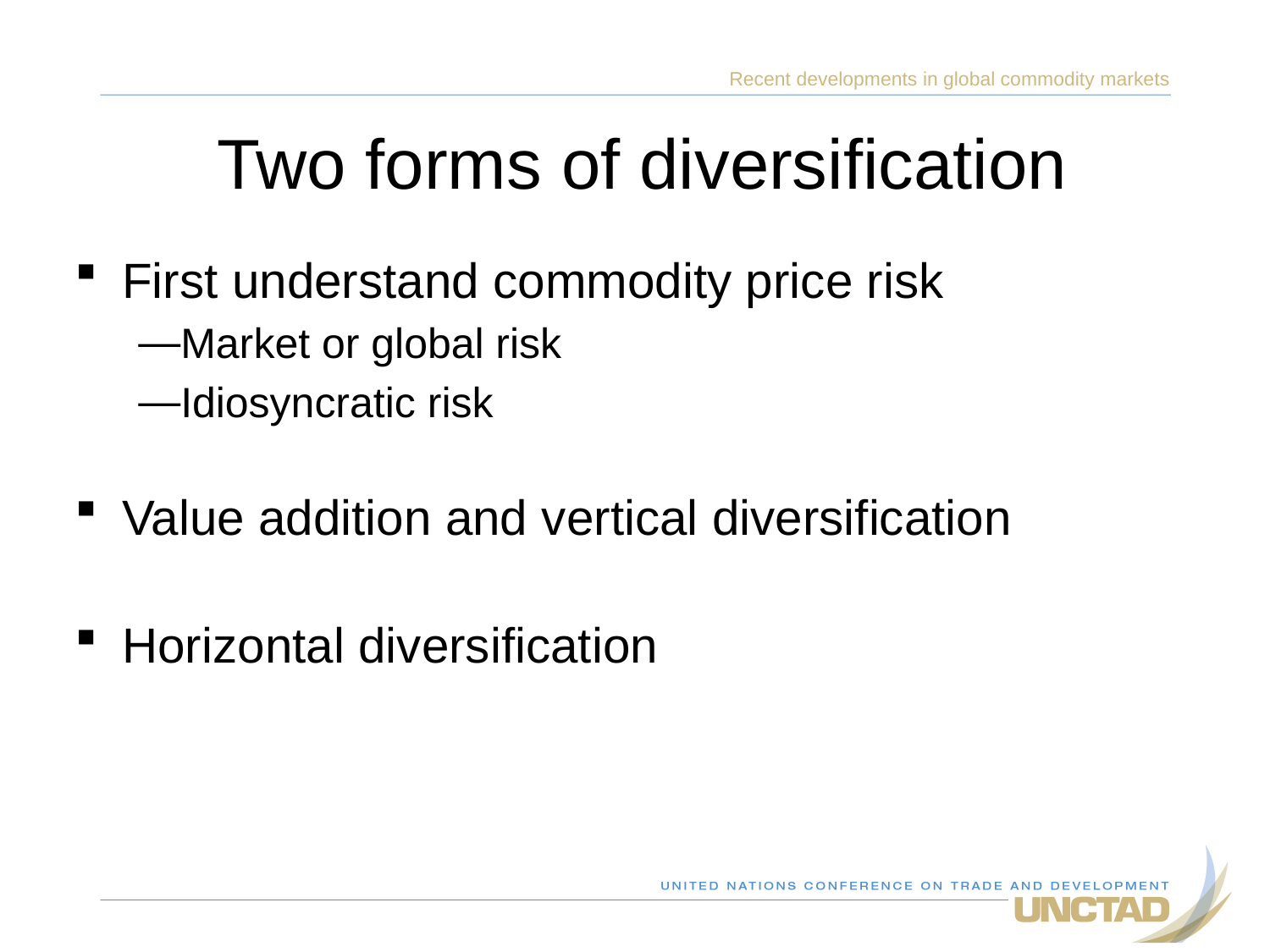

Recent developments in global commodity markets
# Two forms of diversification
First understand commodity price risk
Market or global risk
Idiosyncratic risk

Value addition and vertical diversification

Horizontal diversification